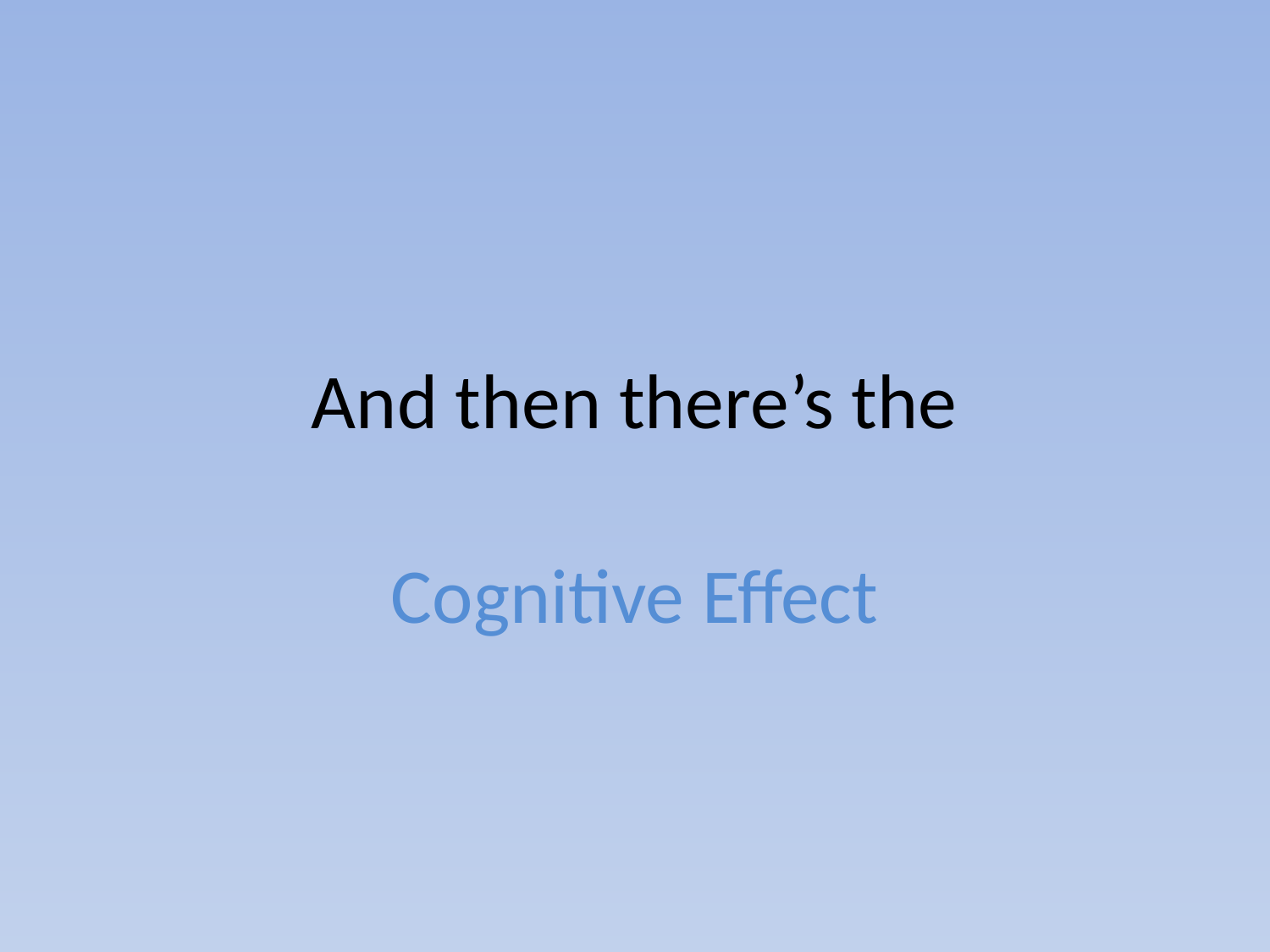

# And then there’s the
Cognitive Effect